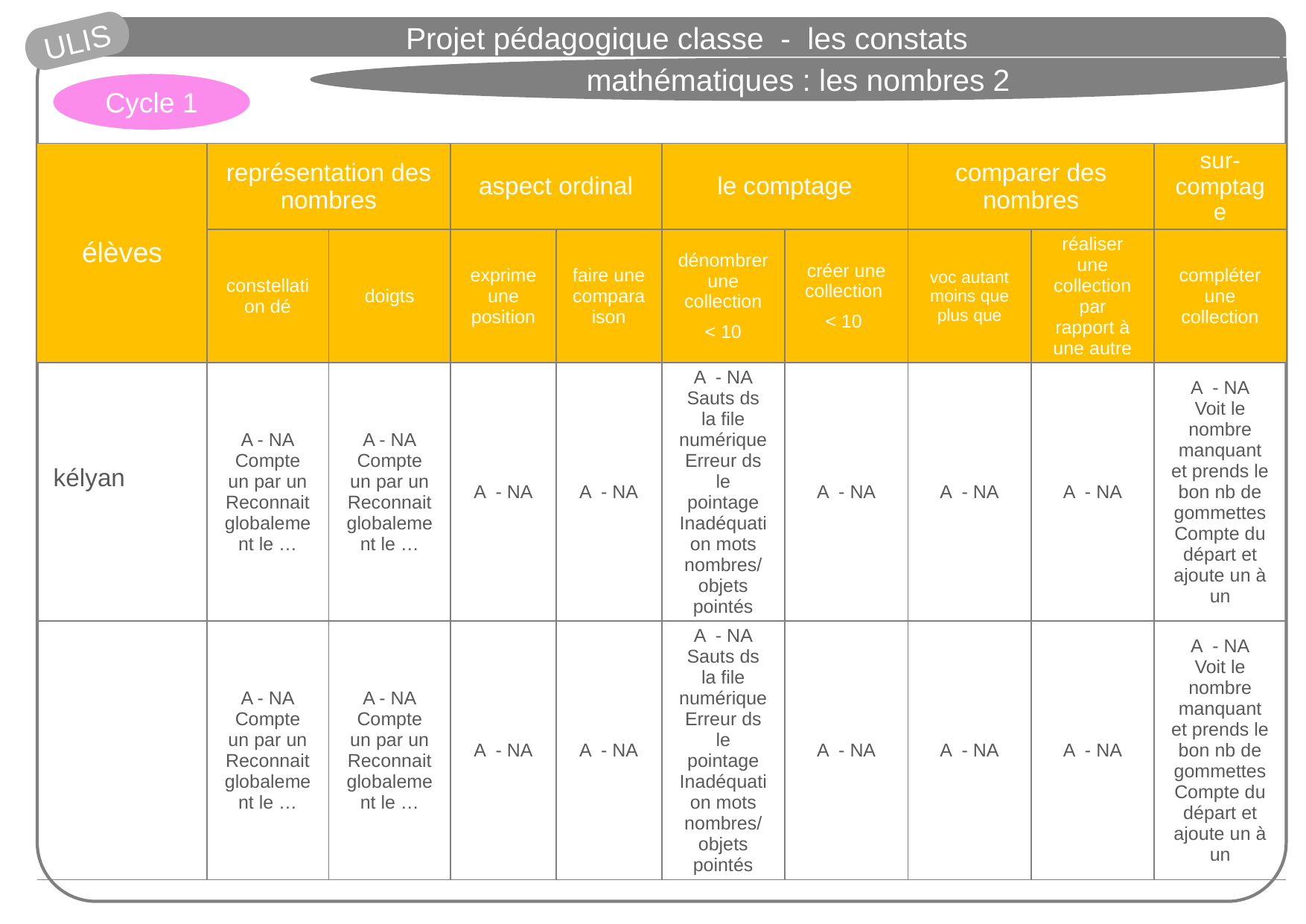

Projet pédagogique classe  -  les constats
ULIS

mathématiques : les nombres 2
Cycle 1
Cycle 2
| élèves | représentation des nombres |  | aspect ordinal |  | le comptage |  | comparer des nombres |  | sur-comptage |
| --- | --- | --- | --- | --- | --- | --- | --- | --- | --- |
|  | constellation dé | doigts | exprime une position | faire une comparaison | dénombrer une collection < 10 | créer une collection < 10 | voc autant moins que plus que | réaliser une collection par rapport à une autre | compléter une collection |
| kélyan | A - NA Compte un par un Reconnait globalement le … | A - NA Compte un par un Reconnait globalement le … | A - NA | A - NA | A - NA Sauts ds la file numérique Erreur ds le pointage Inadéquation mots nombres/ objets pointés | A - NA | A - NA | A - NA | A - NA Voit le nombre manquant et prends le bon nb de gommettes Compte du départ et ajoute un à un |
|  | A - NA Compte un par un Reconnait globalement le … | A - NA Compte un par un Reconnait globalement le … | A - NA | A - NA | A - NA Sauts ds la file numérique Erreur ds le pointage Inadéquation mots nombres/ objets pointés | A - NA | A - NA | A - NA | A - NA Voit le nombre manquant et prends le bon nb de gommettes Compte du départ et ajoute un à un |
Cycle 1